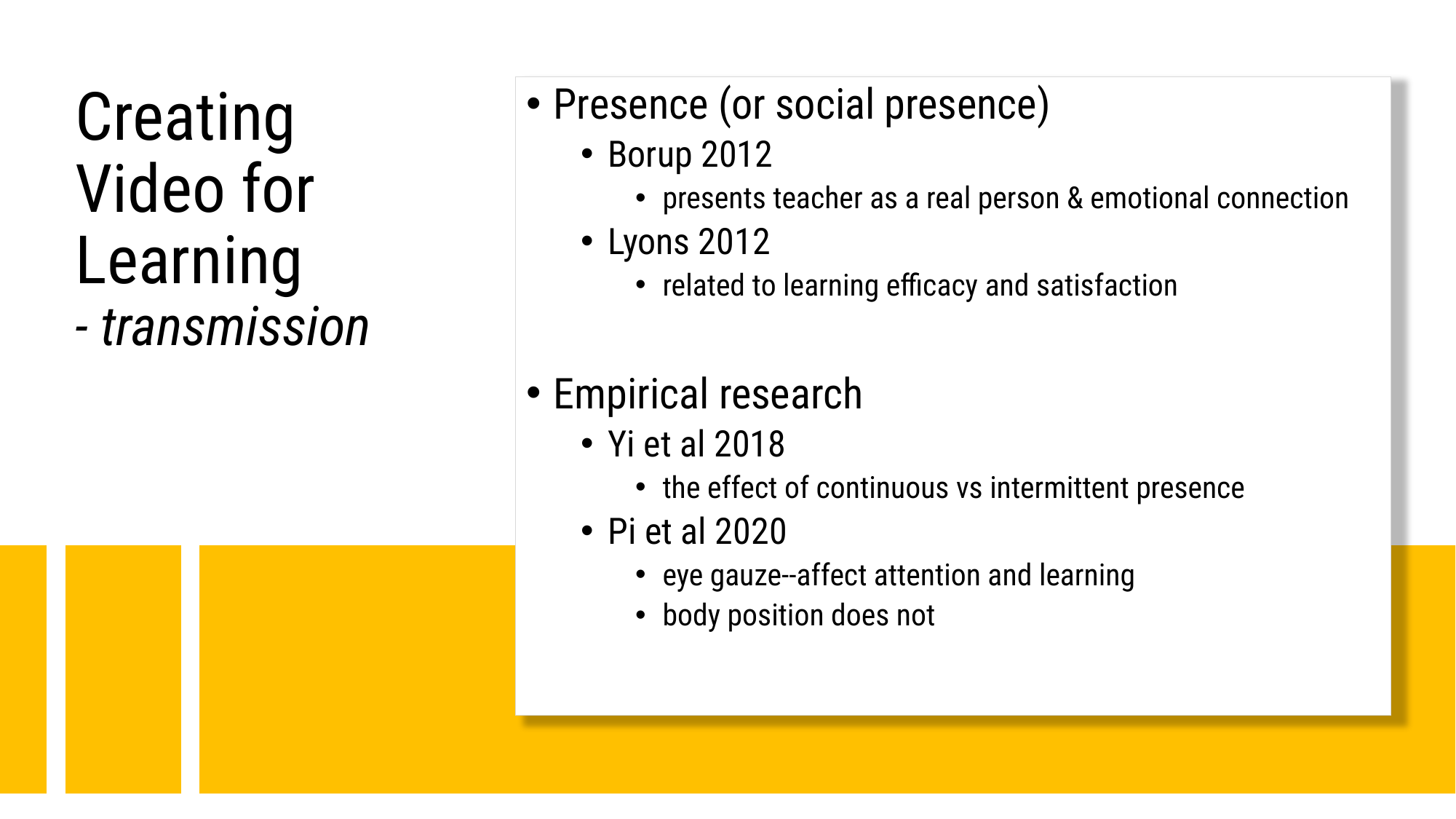

# Creating Video for Learning - transmission
Presence (or social presence)
Borup 2012
presents teacher as a real person & emotional connection
Lyons 2012
related to learning efficacy and satisfaction

Empirical research
Yi et al 2018
the effect of continuous vs intermittent presence
Pi et al 2020
eye gauze--affect attention and learning
body position does not